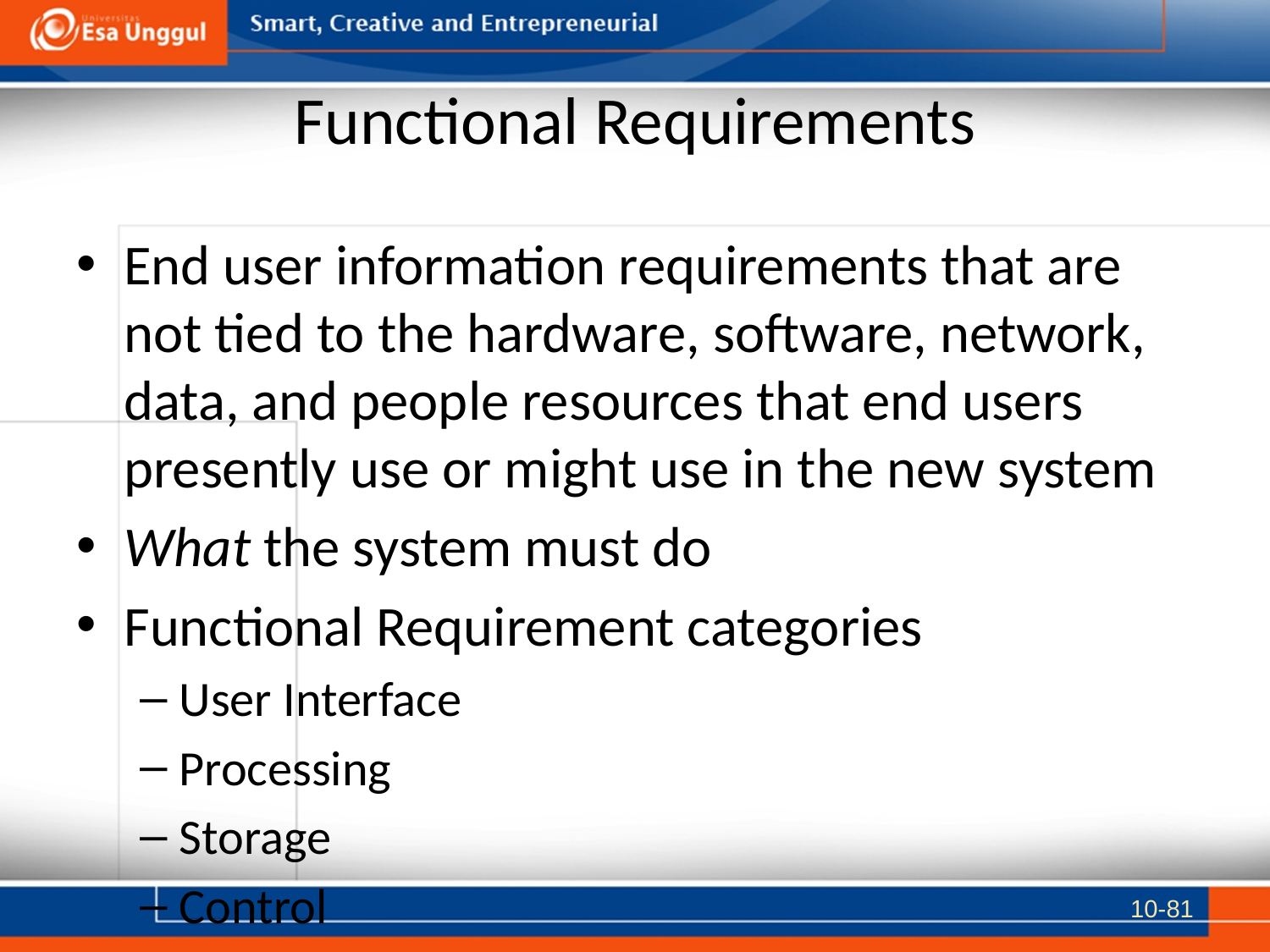

# Functional Requirements
End user information requirements that are not tied to the hardware, software, network, data, and people resources that end users presently use or might use in the new system
What the system must do
Functional Requirement categories
User Interface
Processing
Storage
Control

10-81